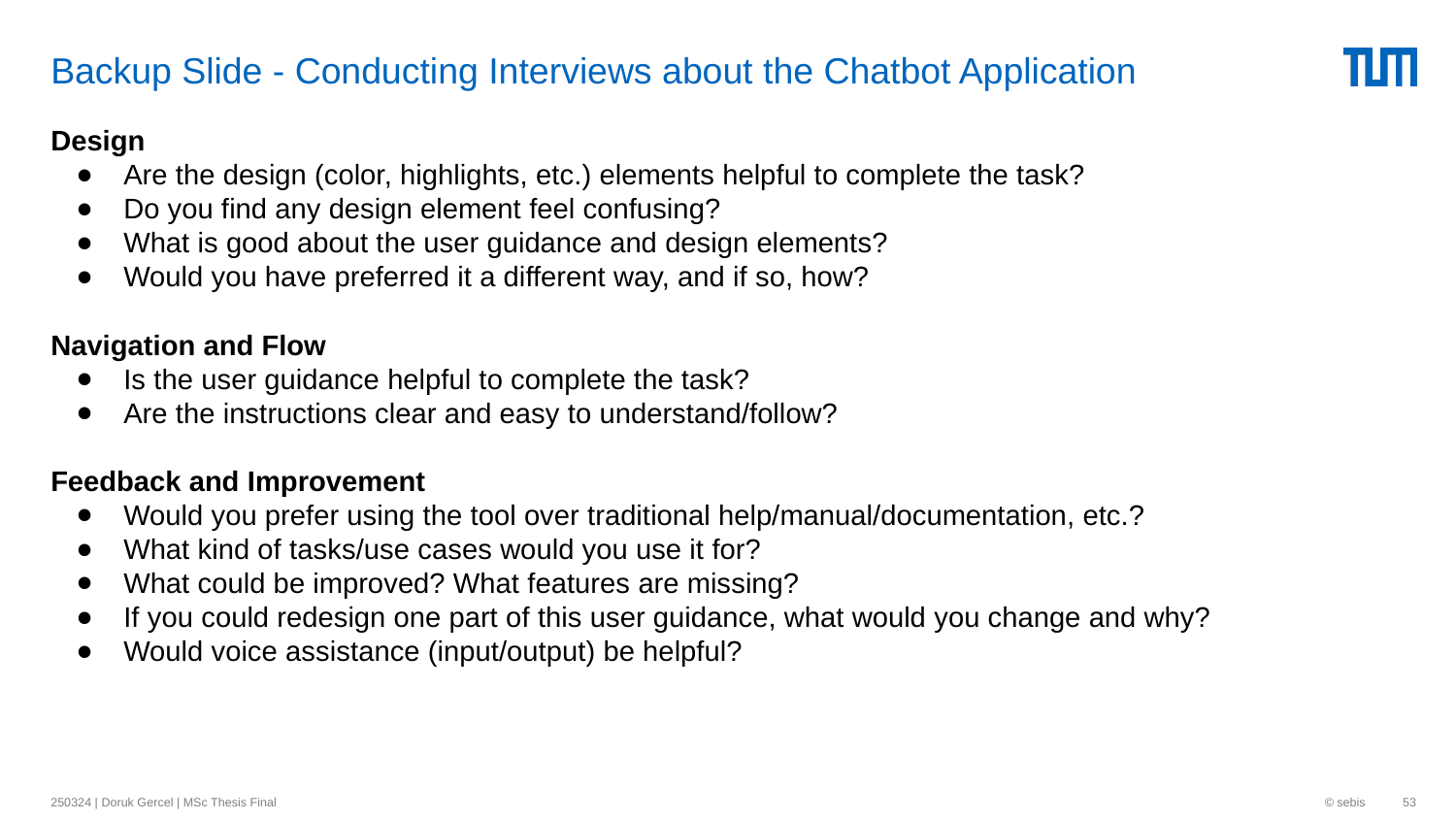

# Backup Slide - Conducting Interviews about the Chatbot Application
Design
Are the design (color, highlights, etc.) elements helpful to complete the task?
Do you find any design element feel confusing?
What is good about the user guidance and design elements?
Would you have preferred it a different way, and if so, how?

Navigation and Flow
Is the user guidance helpful to complete the task?
Are the instructions clear and easy to understand/follow?

Feedback and Improvement
Would you prefer using the tool over traditional help/manual/documentation, etc.?
What kind of tasks/use cases would you use it for?
What could be improved? What features are missing?
If you could redesign one part of this user guidance, what would you change and why?
Would voice assistance (input/output) be helpful?

250324 | Doruk Gercel | MSc Thesis Final
© sebis
53